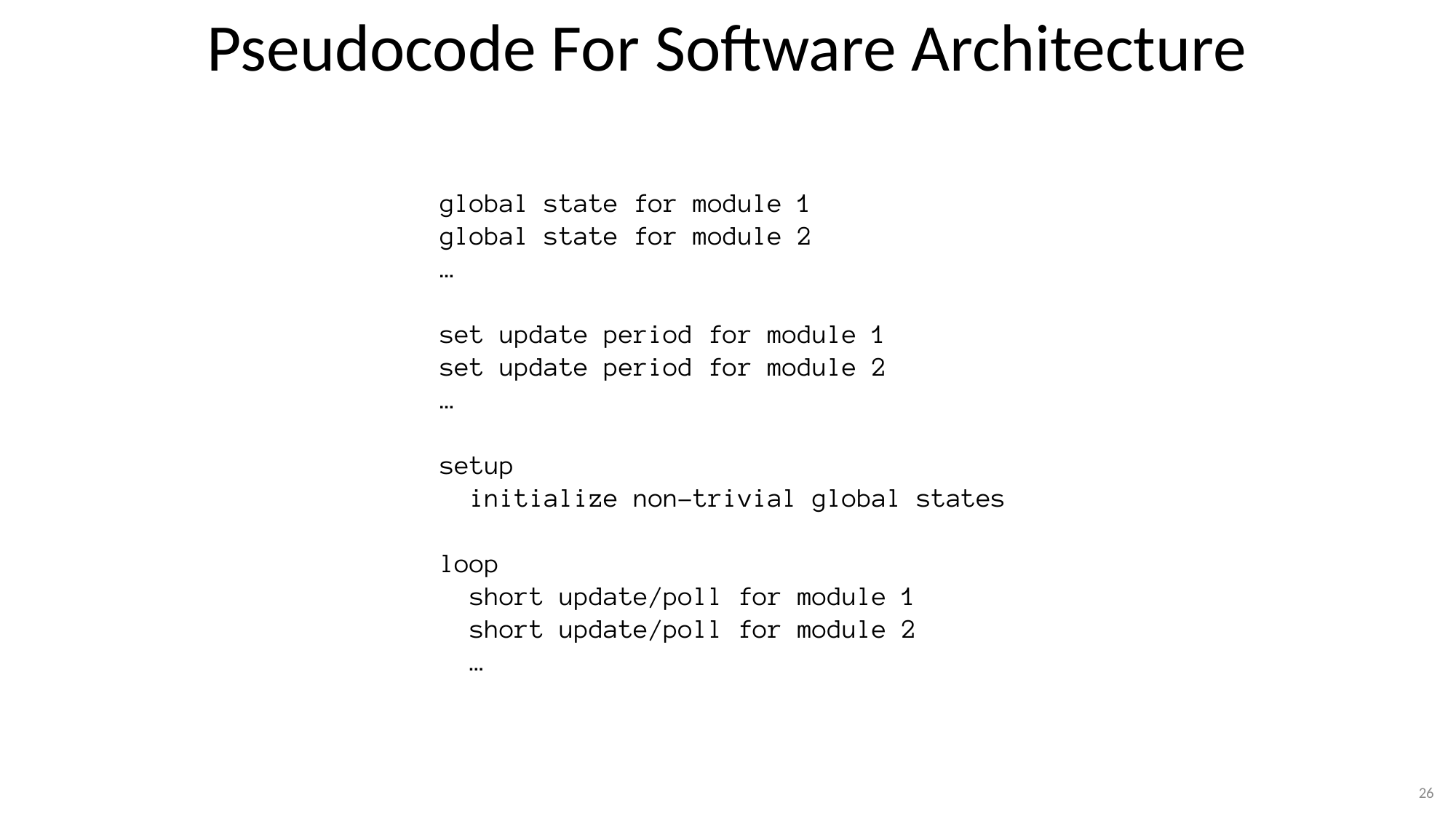

# Pseudocode For Software Architecture
global state for module 1
global state for module 2
…

set update period for module 1
set update period for module 2
…

setup
  initialize non-trivial global states

loop
  short update/poll for module 1
  short update/poll for module 2
  …
26